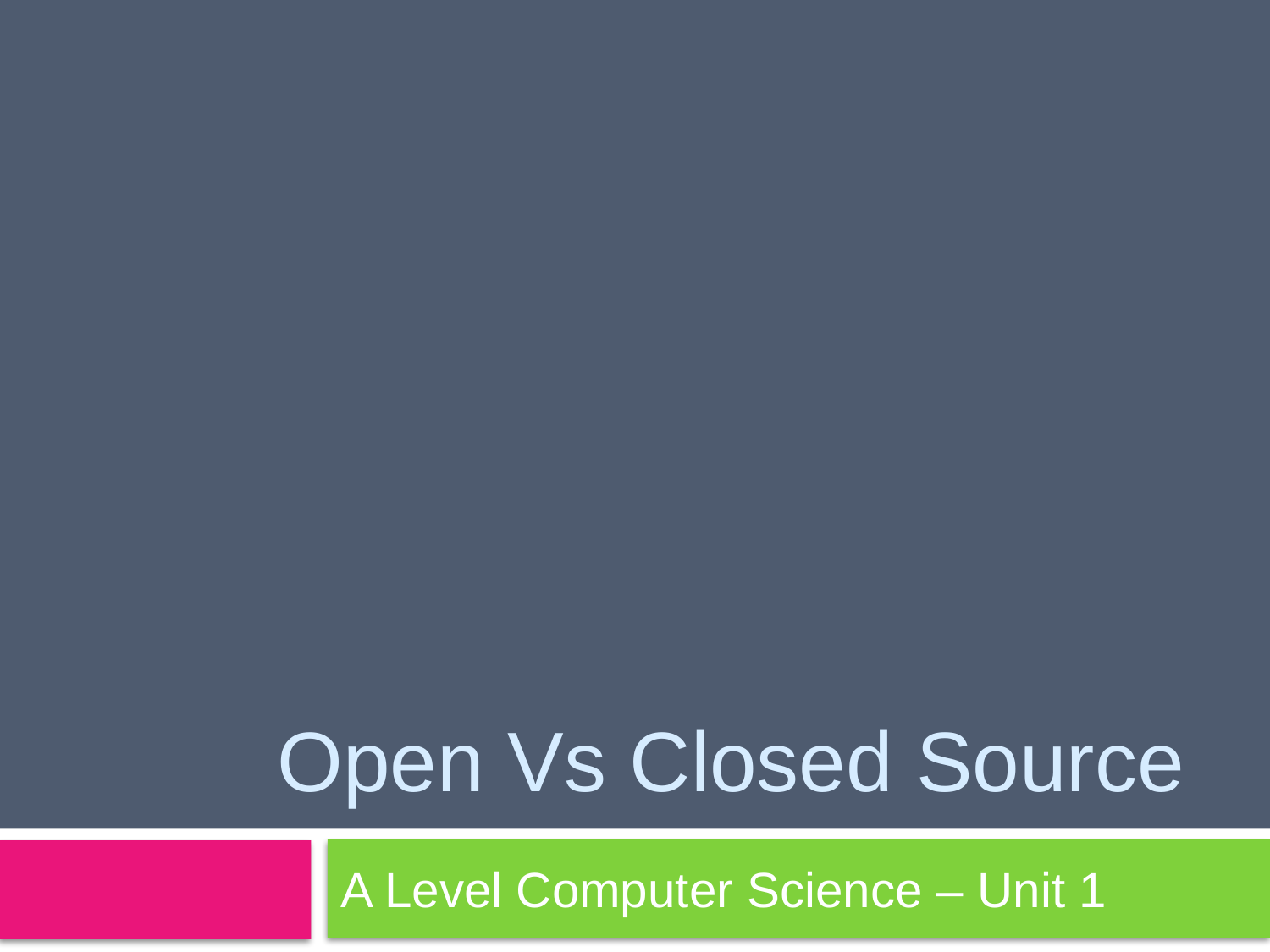

# Open Vs Closed Source
A Level Computer Science – Unit 1